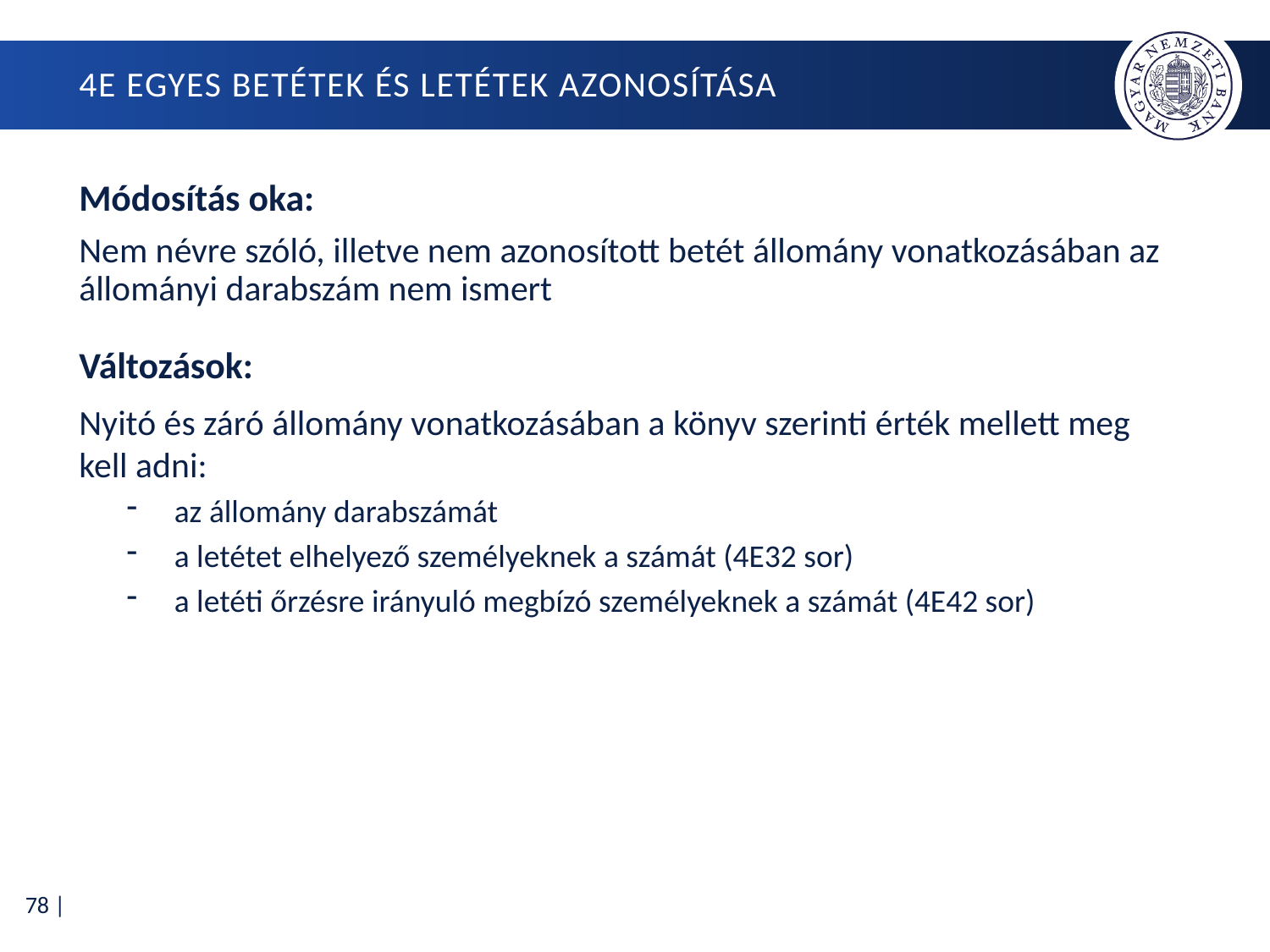

# 4E Egyes betétek és letétek azonosítása
Módosítás oka:
Nem névre szóló, illetve nem azonosított betét állomány vonatkozásában az állományi darabszám nem ismert

Változások:
Nyitó és záró állomány vonatkozásában a könyv szerinti érték mellett meg kell adni:
az állomány darabszámát
a letétet elhelyező személyeknek a számát (4E32 sor)
a letéti őrzésre irányuló megbízó személyeknek a számát (4E42 sor)